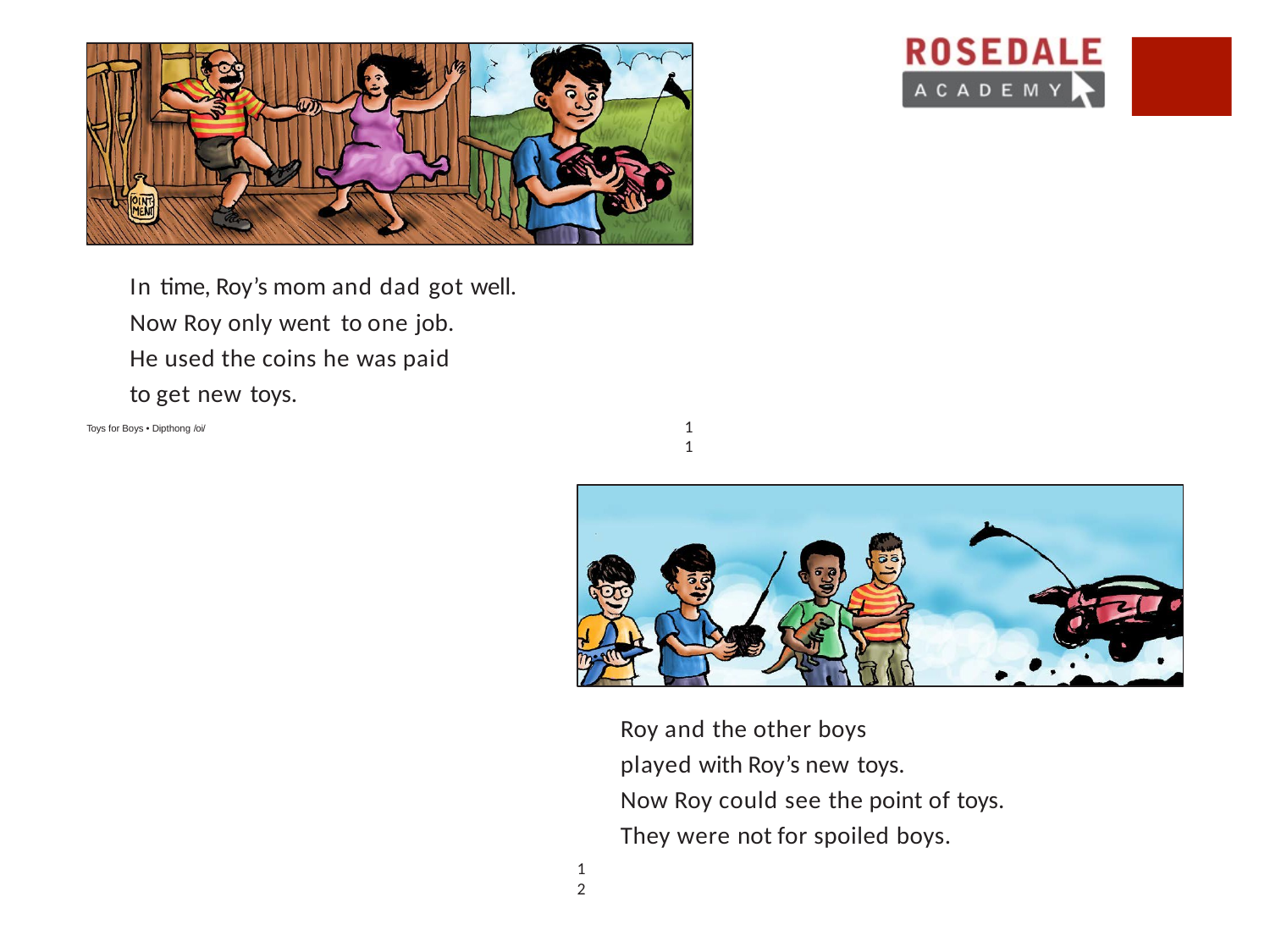

In time, Roy’s mom and dad got well.  Now Roy only went to one job.
He used the coins he was paid  to get new toys.
Toys for Boys • Dipthong /oi/
11

Roy and the other boys  played with Roy’s new toys.
Now Roy could see the point of toys.  They were not for spoiled boys.
12